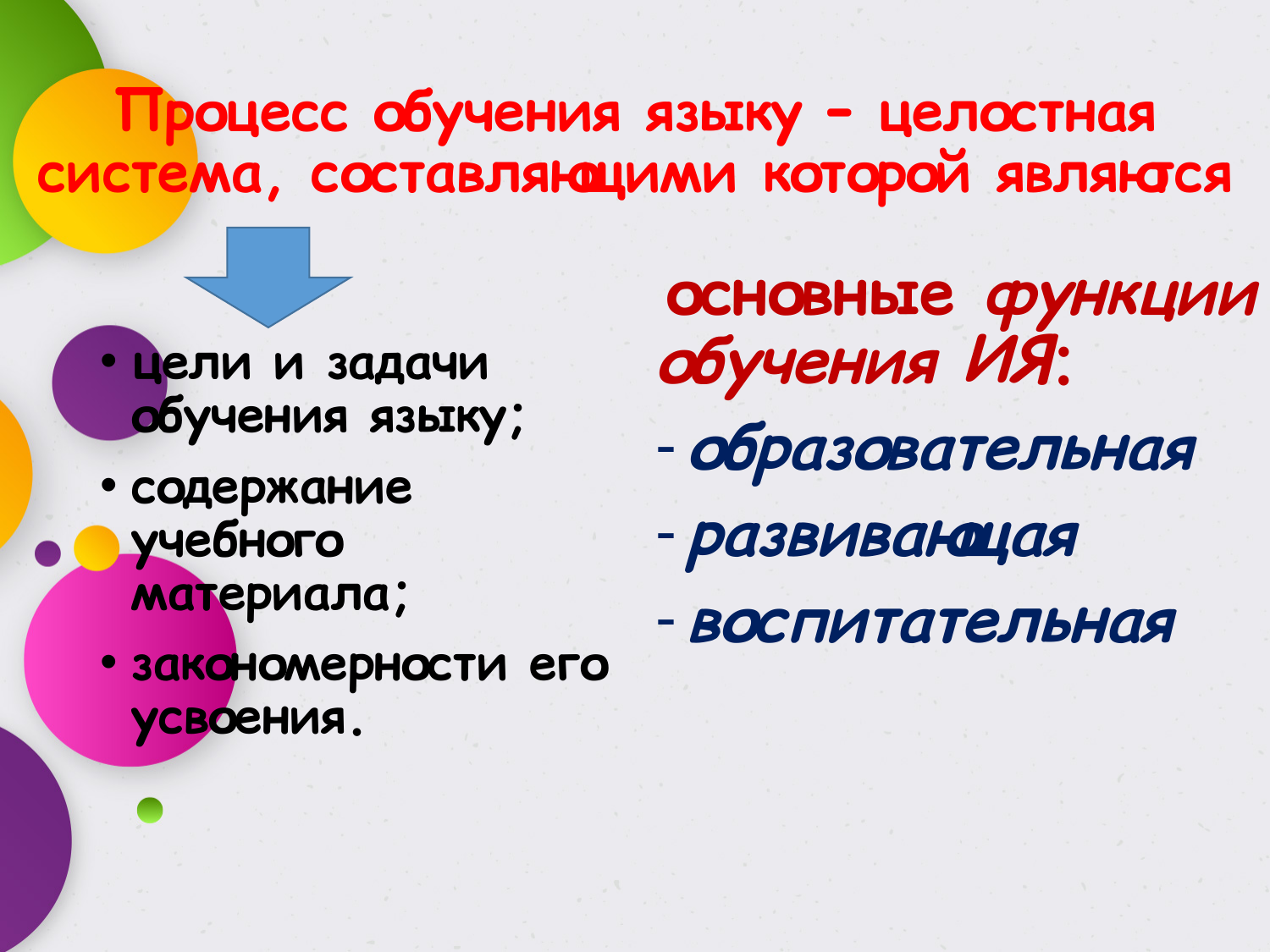

# Процесс обучения языку – целостная система, составляющими которой являются

цели и задачи обучения языку;
содержание учебного материала;
закономерности его усвоения.

 основные функции обучения ИЯ:
образовательная
развивающая
воспитательная